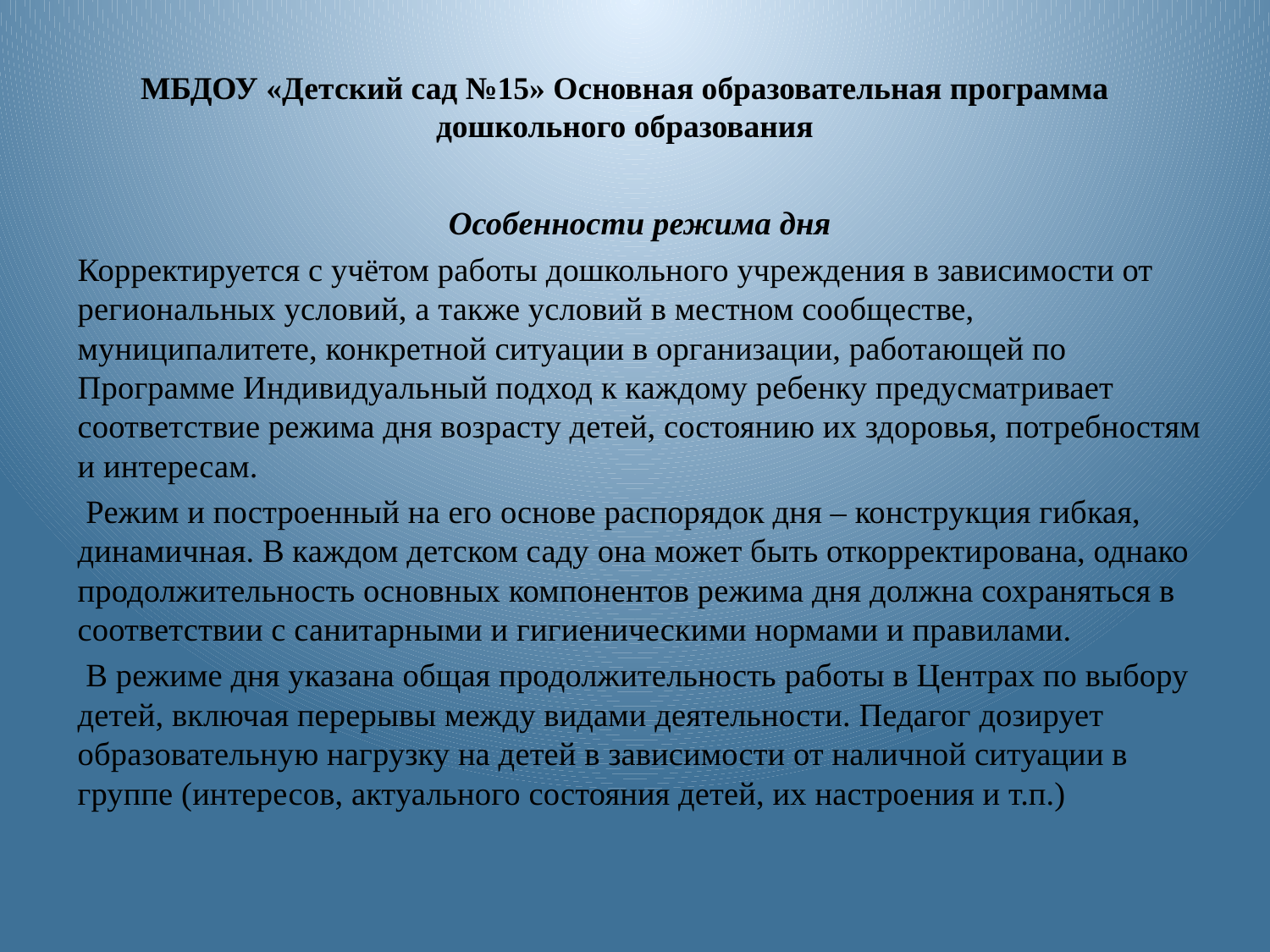

# МБДОУ «Детский сад №15» Основная образовательная программа дошкольного образования
Особенности режима дня
Корректируется с учётом работы дошкольного учреждения в зависимости от региональных условий, а также условий в местном сообществе, муниципалитете, конкретной ситуации в организации, работающей по Программе Индивидуальный подход к каждому ребенку предусматривает соответствие режима дня возрасту детей, состоянию их здоровья, потребностям и интересам.
 Режим и построенный на его основе распорядок дня – конструкция гибкая, динамичная. В каждом детском саду она может быть откорректирована, однако продолжительность основных компонентов режима дня должна сохраняться в соответствии с санитарными и гигиеническими нормами и правилами.
 В режиме дня указана общая продолжительность работы в Центрах по выбору детей, включая перерывы между видами деятельности. Педагог дозирует образовательную нагрузку на детей в зависимости от наличной ситуации в группе (интересов, актуального состояния детей, их настроения и т.п.)